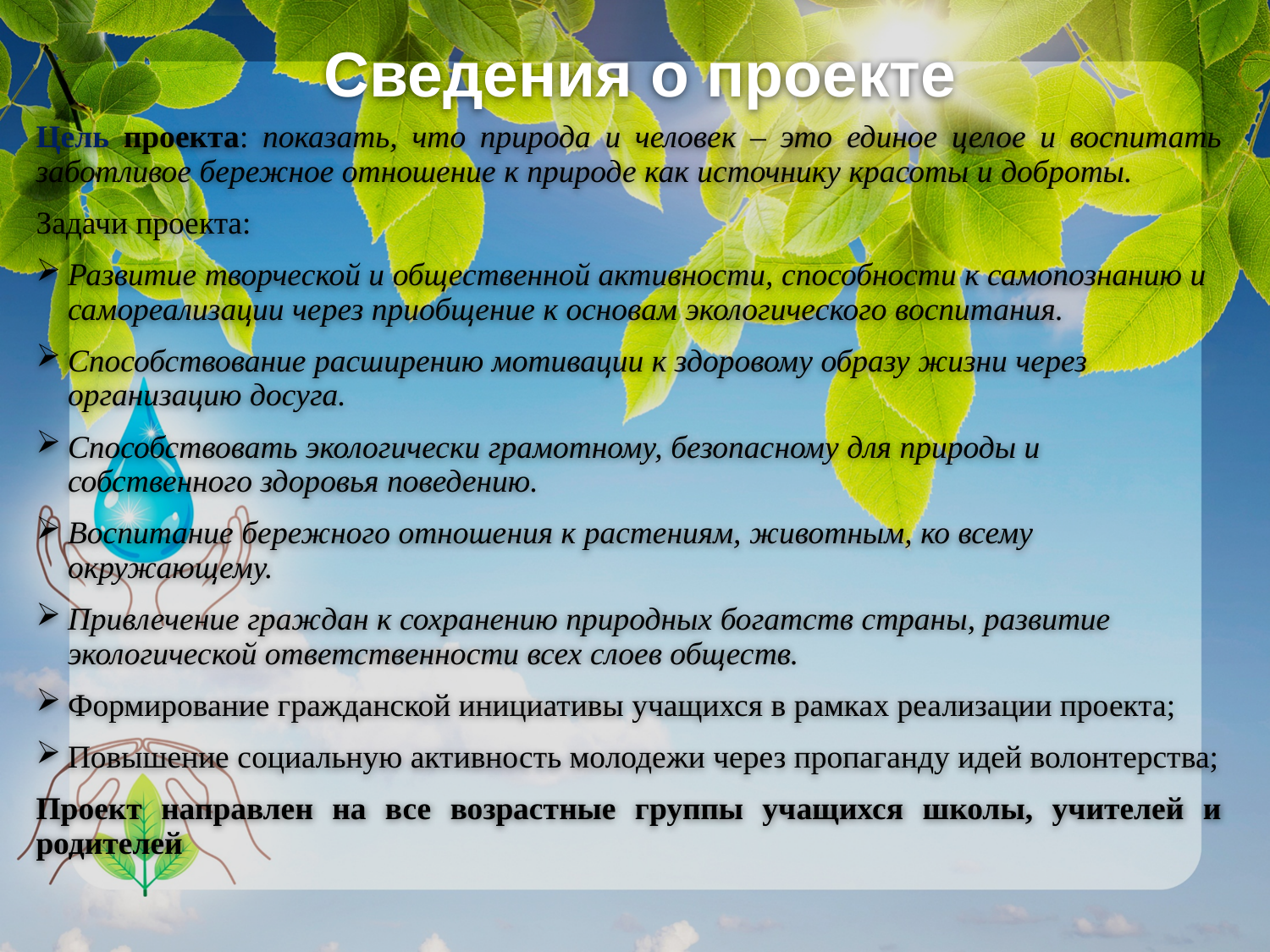

# Сведения о проекте
Цель проекта: показать, что природа и человек – это единое целое и воспитать заботливое бережное отношение к природе как источнику красоты и доброты.
Задачи проекта:
Развитие творческой и общественной активности, способности к самопознанию и самореализации через приобщение к основам экологического воспитания.
Способствование расширению мотивации к здоровому образу жизни через организацию досуга.
Способствовать экологически грамотному, безопасному для природы и собственного здоровья поведению.
Воспитание бережного отношения к растениям, животным, ко всему окружающему.
Привлечение граждан к сохранению природных богатств страны, развитие экологической ответственности всех слоев обществ.
Формирование гражданской инициативы учащихся в рамках реализации проекта;
Повышение социальную активность молодежи через пропаганду идей волонтерства;
Проект направлен на все возрастные группы учащихся школы, учителей и родителей